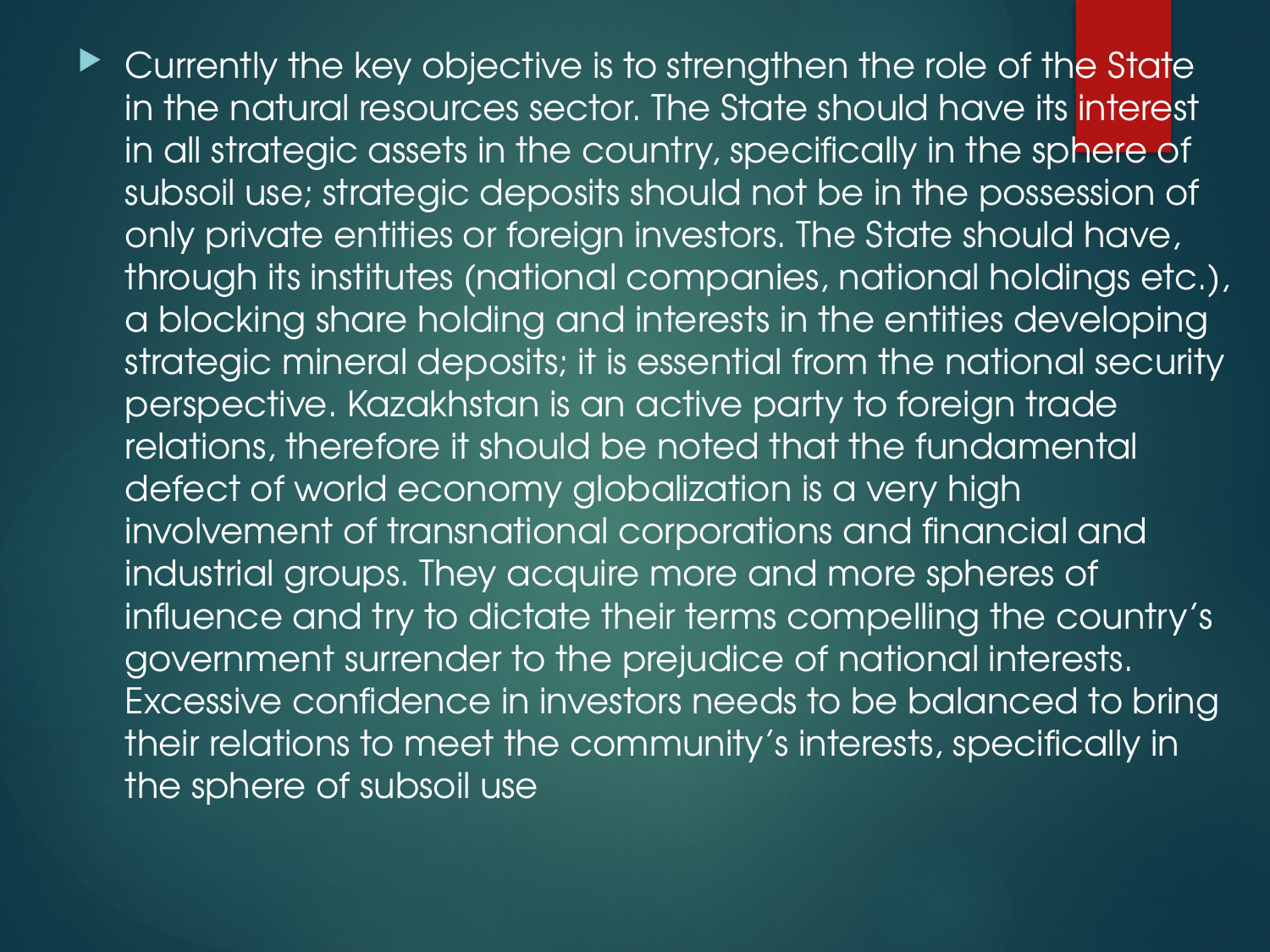

Currently the key objective is to strengthen the role of the State in the natural resources sector. The State should have its interest in all strategic assets in the country, specifically in the sphere of subsoil use; strategic deposits should not be in the possession of only private entities or foreign investors. The State should have, through its institutes (national companies, national holdings etc.), a blocking share holding and interests in the entities developing strategic mineral deposits; it is essential from the national security perspective. Kazakhstan is an active party to foreign trade relations, therefore it should be noted that the fundamental defect of world economy globalization is a very high involvement of transnational corporations and financial and industrial groups. They acquire more and more spheres of influence and try to dictate their terms compelling the country’s government surrender to the prejudice of national interests. Excessive confidence in investors needs to be balanced to bring their relations to meet the community’s interests, specifically in the sphere of subsoil use